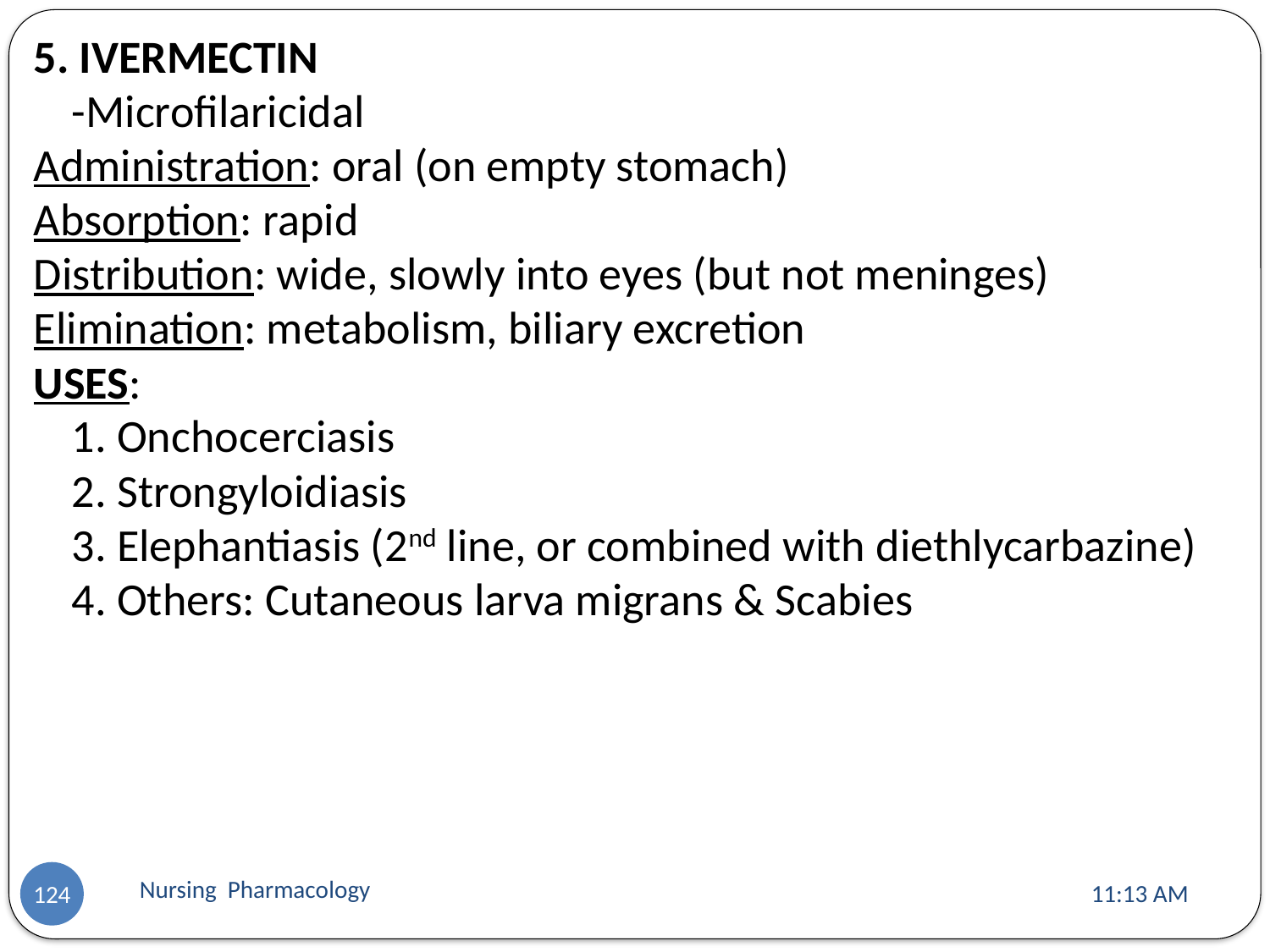

5. IVERMECTIN
	-Microfilaricidal
Administration: oral (on empty stomach)
Absorption: rapid
Distribution: wide, slowly into eyes (but not meninges)
Elimination: metabolism, biliary excretion
USES:
	1. Onchocerciasis
	2. Strongyloidiasis
	3. Elephantiasis (2nd line, or combined with diethlycarbazine)
	4. Others: Cutaneous larva migrans & Scabies

Nursing  Pharmacology
11:13 AM
124